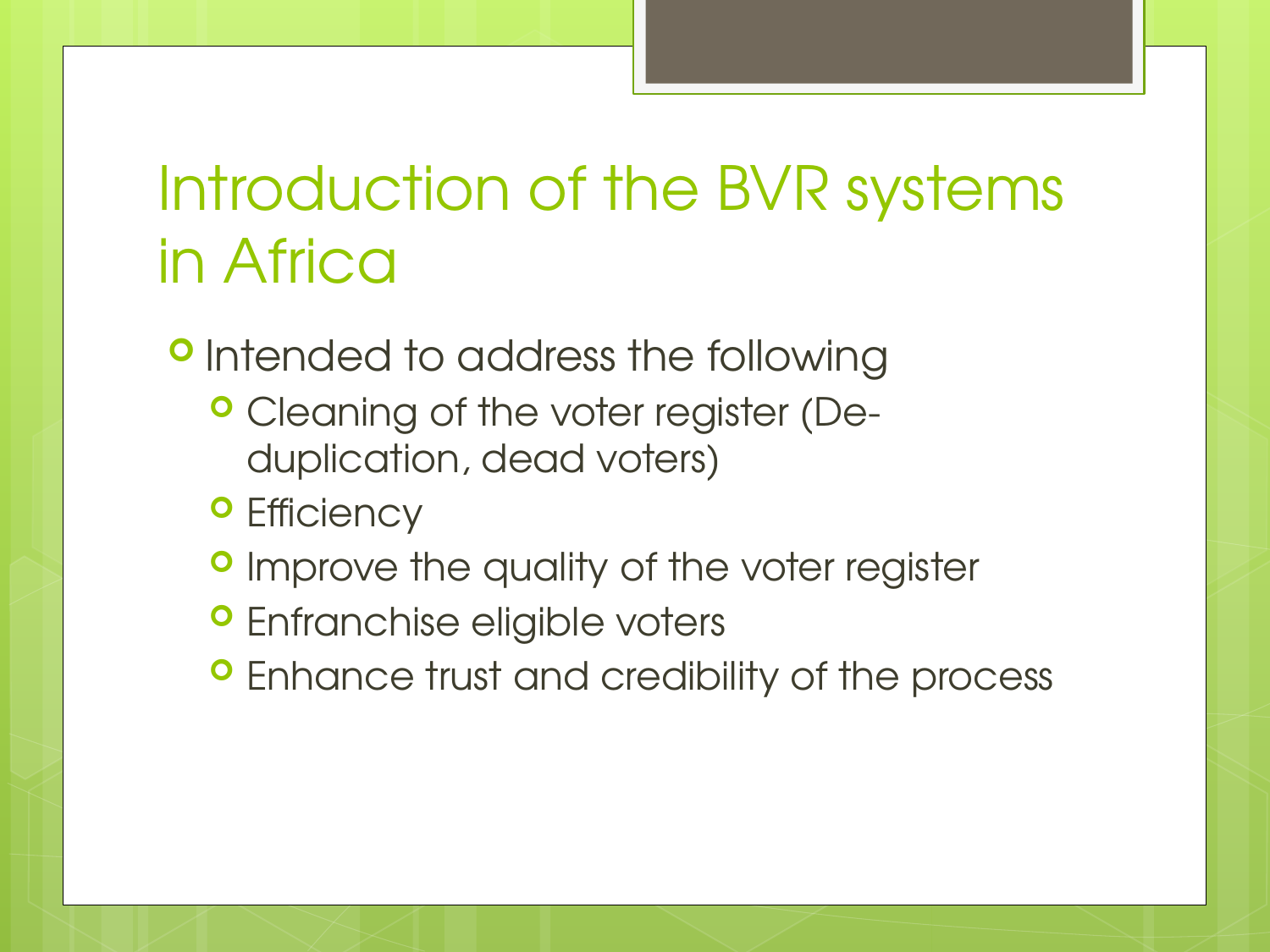

# Introduction of the BVR systems in Africa
Intended to address the following
Cleaning of the voter register (De-duplication, dead voters)
Efficiency
Improve the quality of the voter register
Enfranchise eligible voters
Enhance trust and credibility of the process